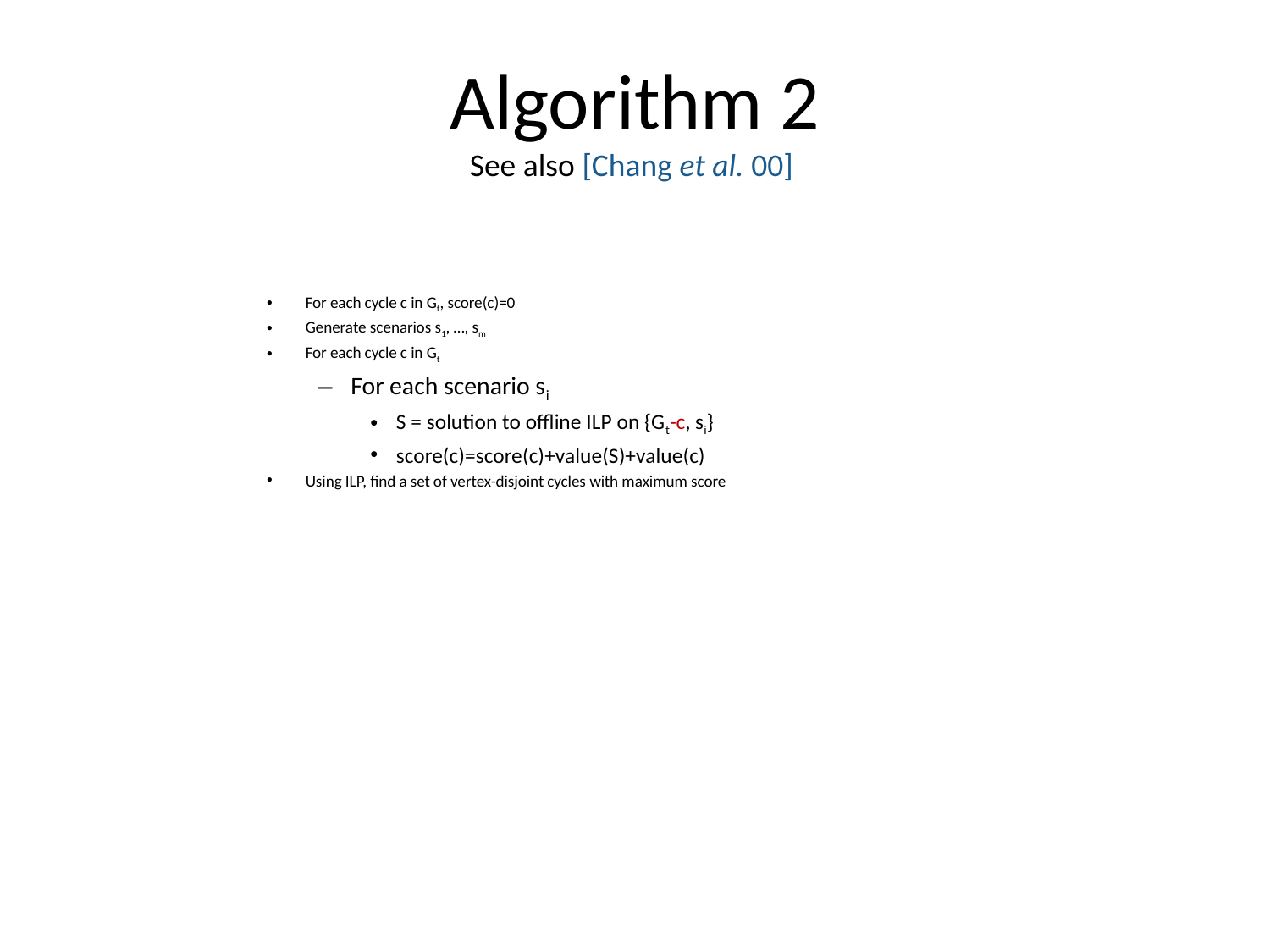

# Algorithm 2 See also [Chang et al. 00]
For each cycle c in Gt, score(c)=0
Generate scenarios s1, …, sm
For each cycle c in Gt
For each scenario si
S = solution to offline ILP on {Gt-c, si}
score(c)=score(c)+value(S)+value(c)
Using ILP, find a set of vertex-disjoint cycles with maximum score